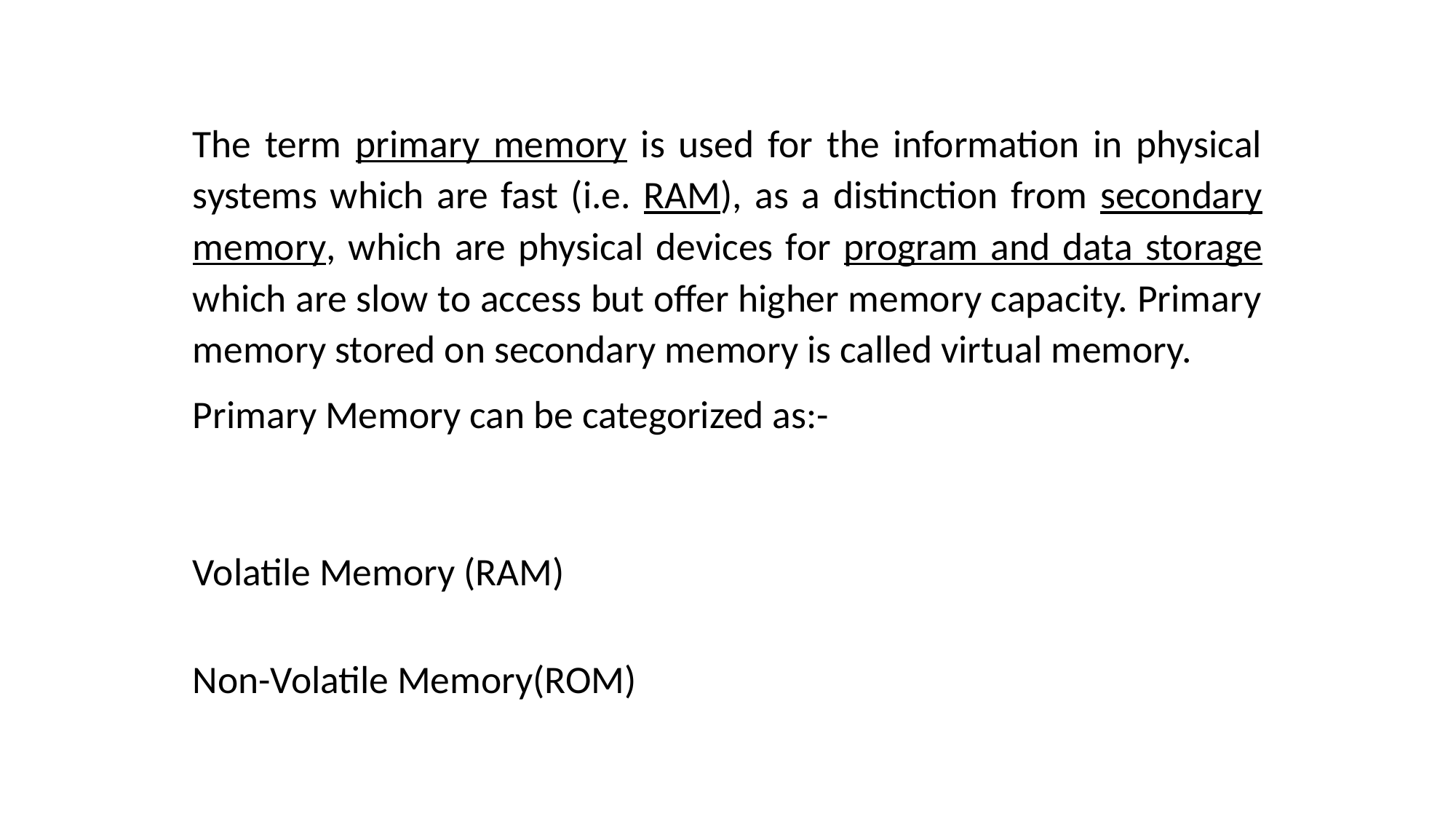

The term primary memory is used for the information in physical systems which are fast (i.e. RAM), as a distinction from secondary memory, which are physical devices for program and data storage which are slow to access but offer higher memory capacity. Primary memory stored on secondary memory is called virtual memory.
Primary Memory can be categorized as:-

Volatile Memory (RAM)
Non-Volatile Memory(ROM)